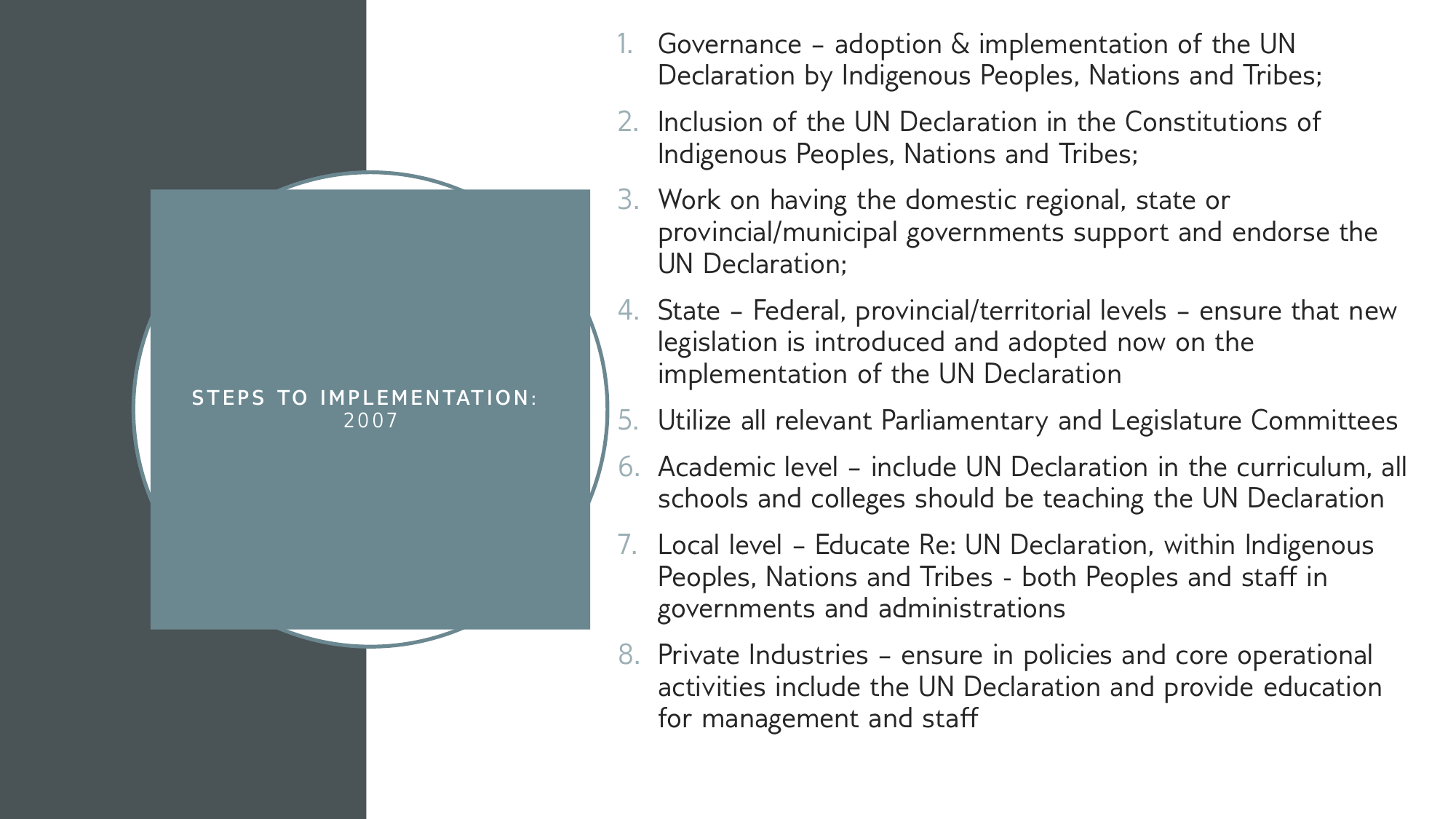

Governance – adoption & implementation of the UN Declaration by Indigenous Peoples, Nations and Tribes;
Inclusion of the UN Declaration in the Constitutions of Indigenous Peoples, Nations and Tribes;
Work on having the domestic regional, state or provincial/municipal governments support and endorse the UN Declaration;
State – Federal, provincial/territorial levels – ensure that new legislation is introduced and adopted now on the implementation of the UN Declaration
Utilize all relevant Parliamentary and Legislature Committees
Academic level – include UN Declaration in the curriculum, all schools and colleges should be teaching the UN Declaration
Local level – Educate Re: UN Declaration, within Indigenous Peoples, Nations and Tribes - both Peoples and staff in governments and administrations
Private Industries – ensure in policies and core operational activities include the UN Declaration and provide education for management and staff

# Steps to Implementation:  2007